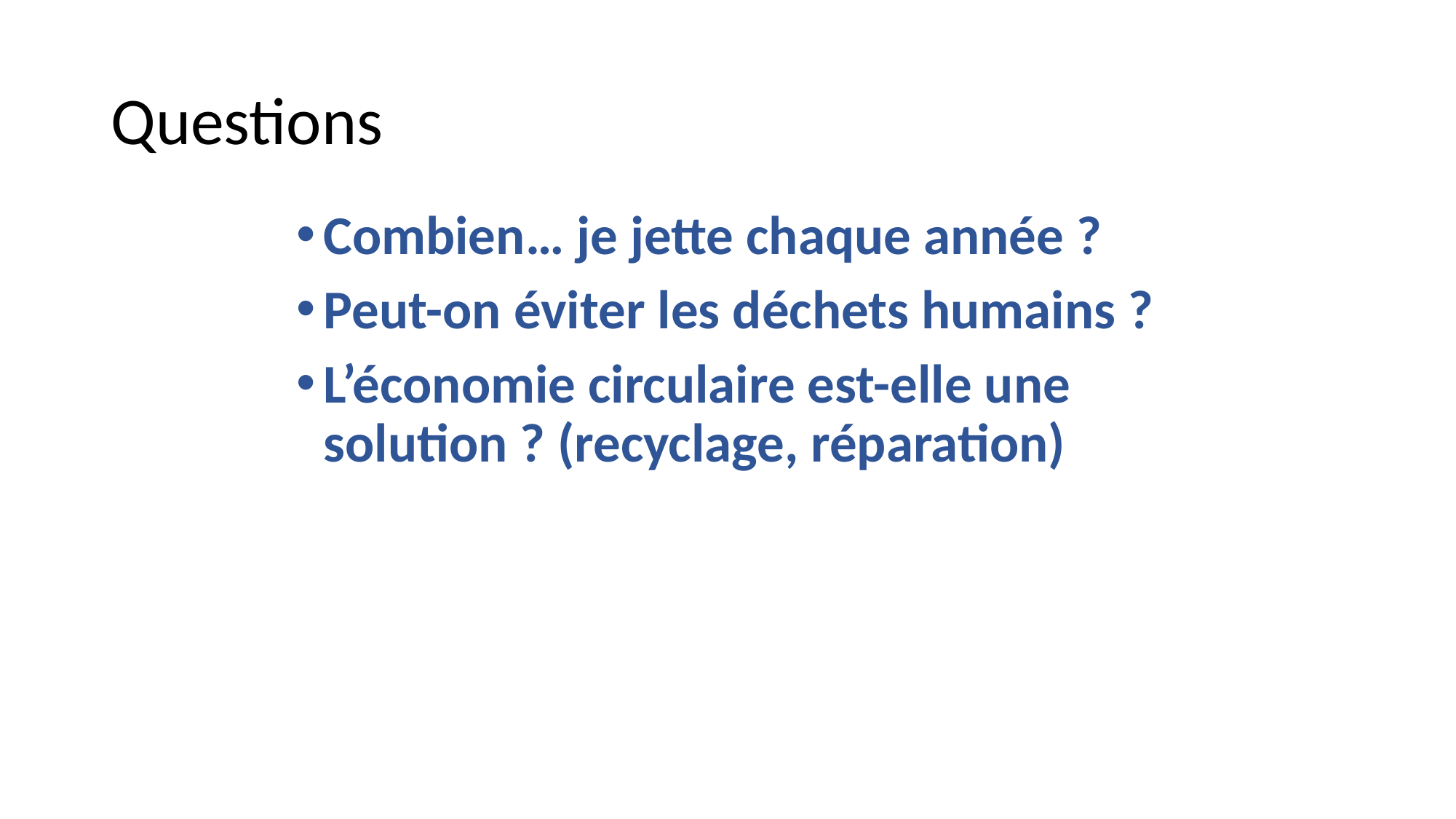

# Questions
Combien… je jette chaque année ?
Peut-on éviter les déchets humains ?
L’économie circulaire est-elle une solution ? (recyclage, réparation)